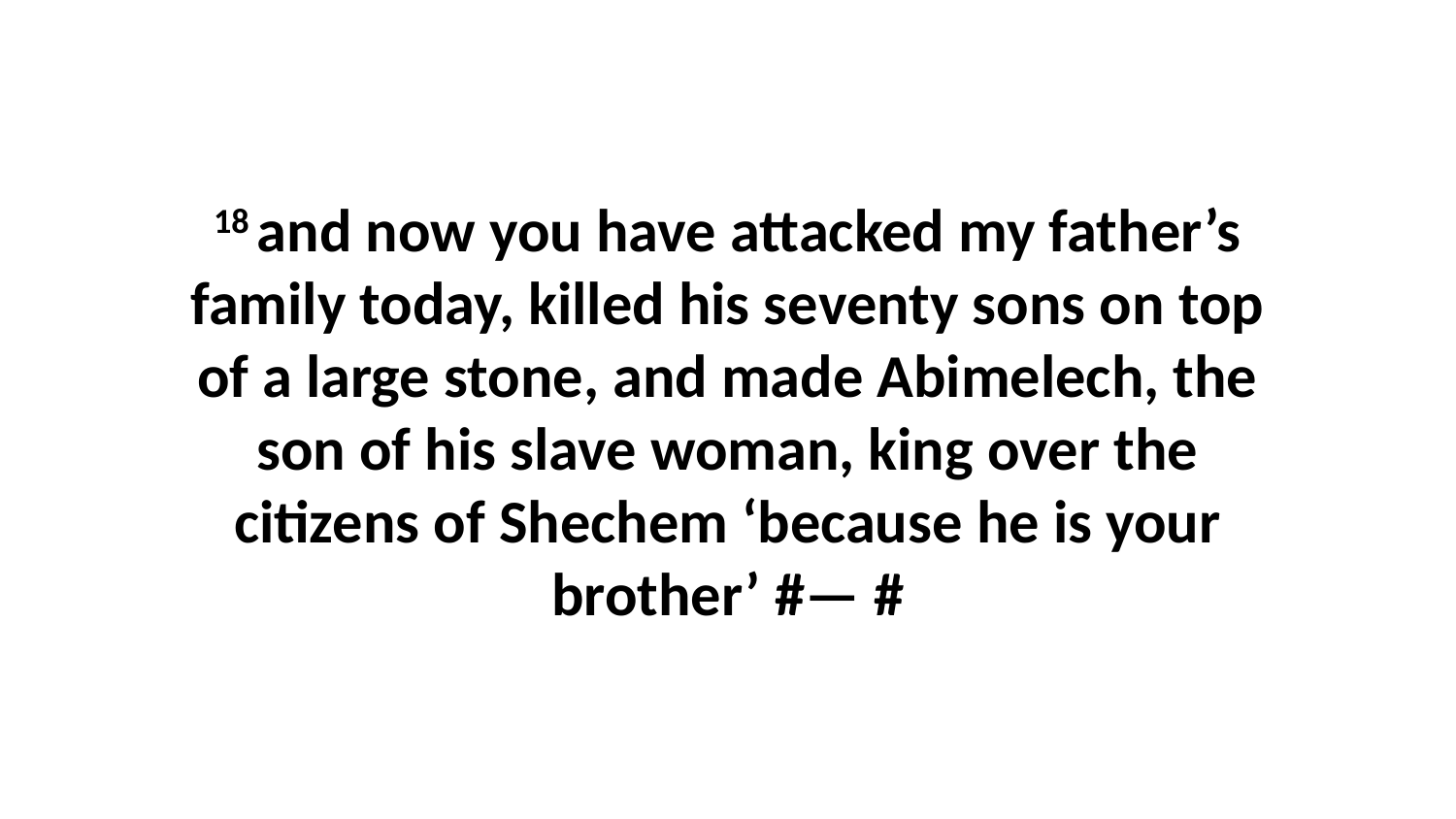

18 and now you have attacked my father’s family today, killed his seventy sons on top of a large stone, and made Abimelech, the son of his slave woman, king over the citizens of Shechem ‘because he is your brother’ #— #